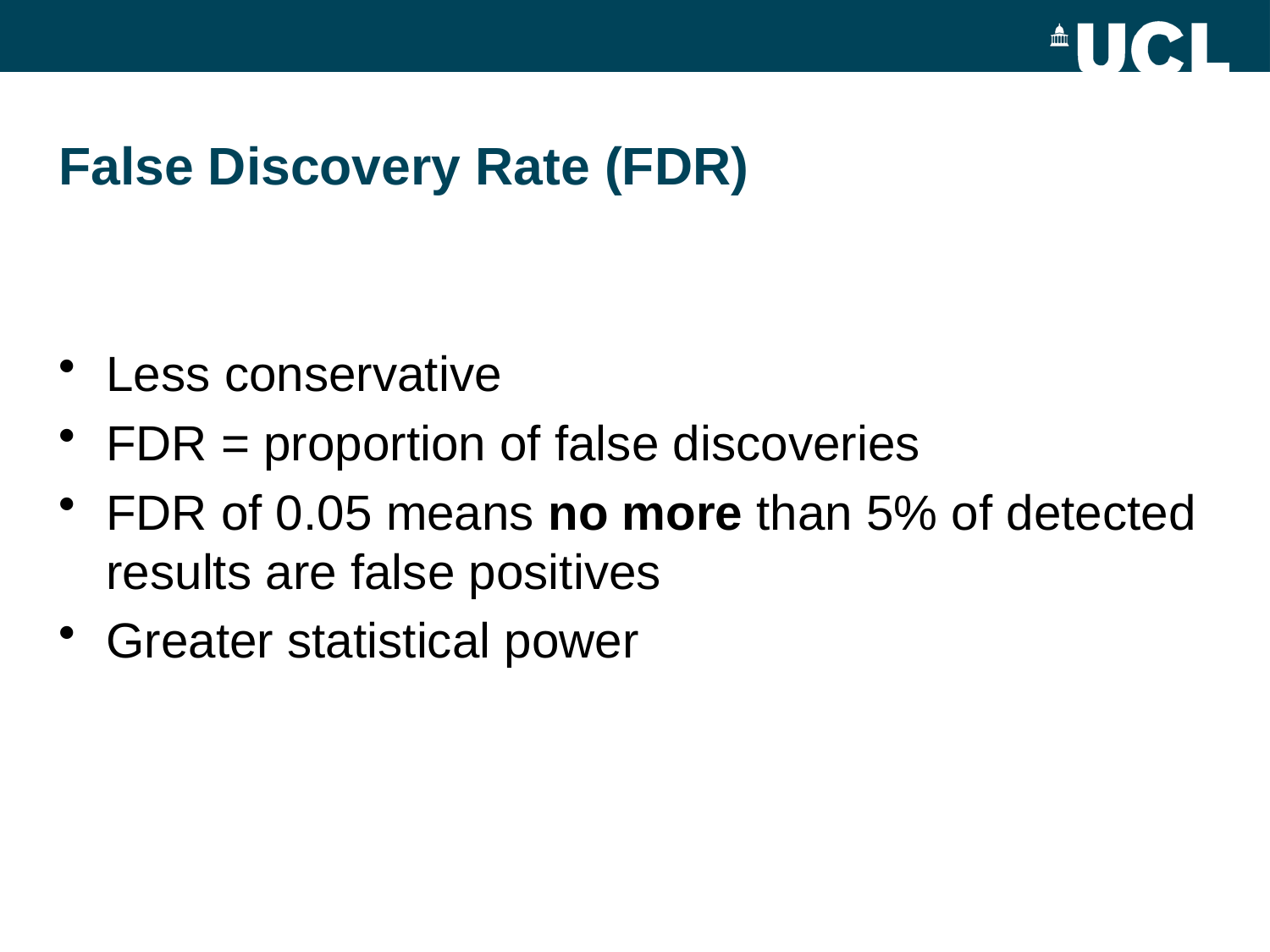

# False Discovery Rate (FDR)
Less conservative
FDR = proportion of false discoveries
FDR of 0.05 means no more than 5% of detected results are false positives
Greater statistical power